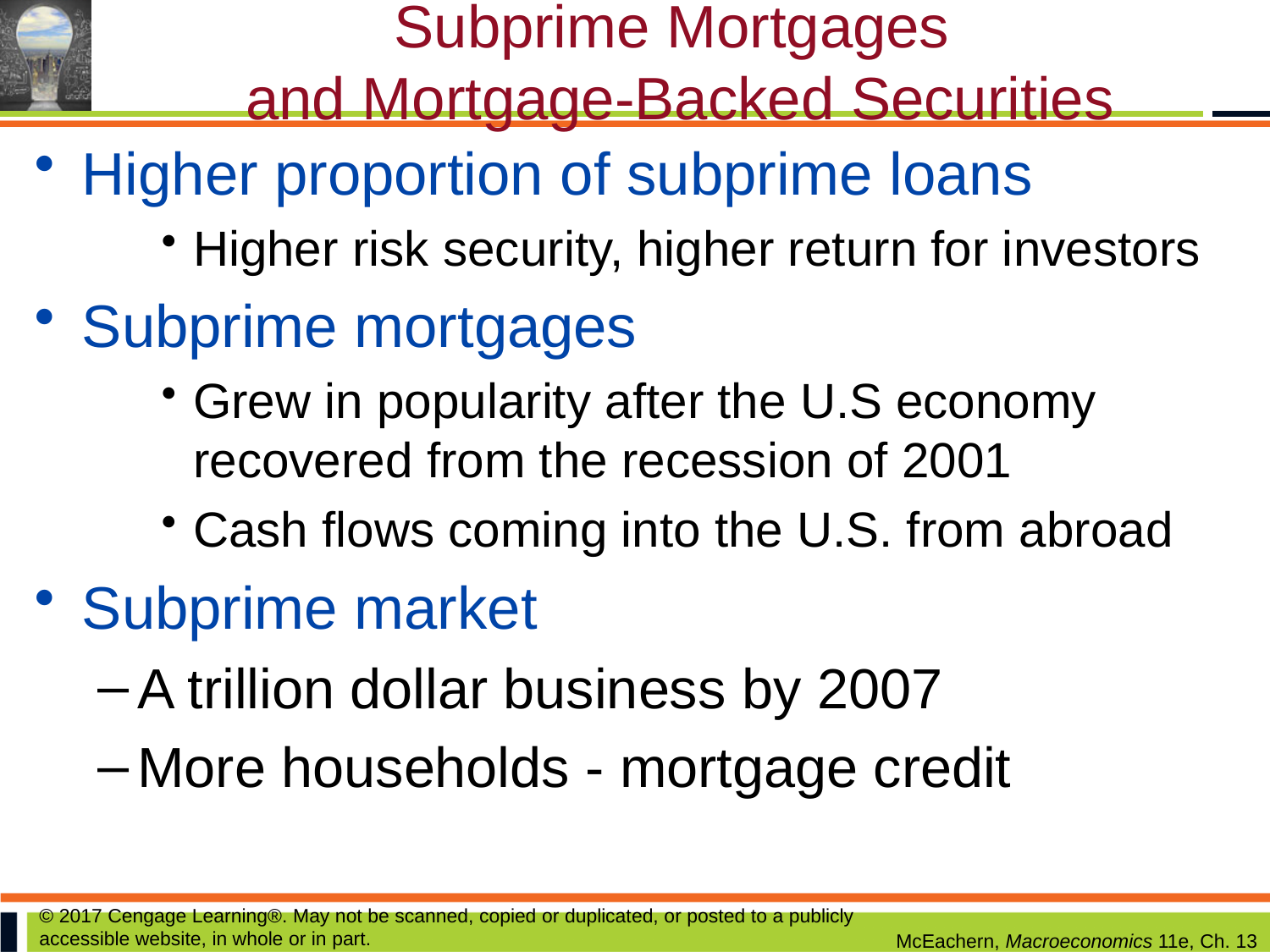

# Subprime Mortgages and Mortgage-Backed Securities
Higher proportion of subprime loans
Higher risk security, higher return for investors
Subprime mortgages
Grew in popularity after the U.S economy recovered from the recession of 2001
Cash flows coming into the U.S. from abroad
Subprime market
A trillion dollar business by 2007
More households - mortgage credit
© 2017 Cengage Learning®. May not be scanned, copied or duplicated, or posted to a publicly accessible website, in whole or in part.